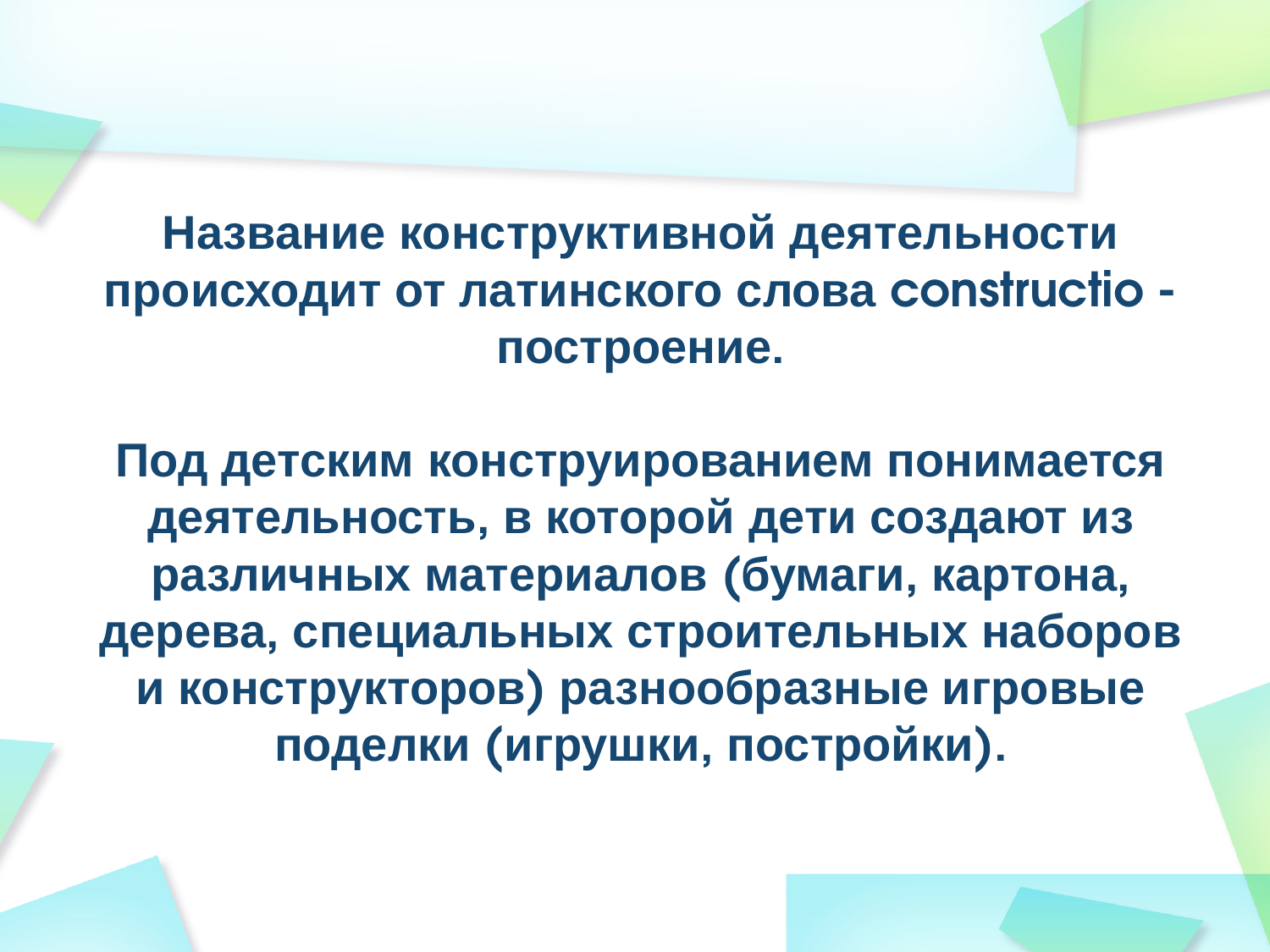

# Название конструктивной деятельности происходит от латинского слова constructio - построение. Под детским конструированием понимается деятельность, в которой дети создают из различных материалов (бумаги, картона, дерева, специальных строительных наборов и конструкторов) разнообразные игровые поделки (игрушки, постройки).